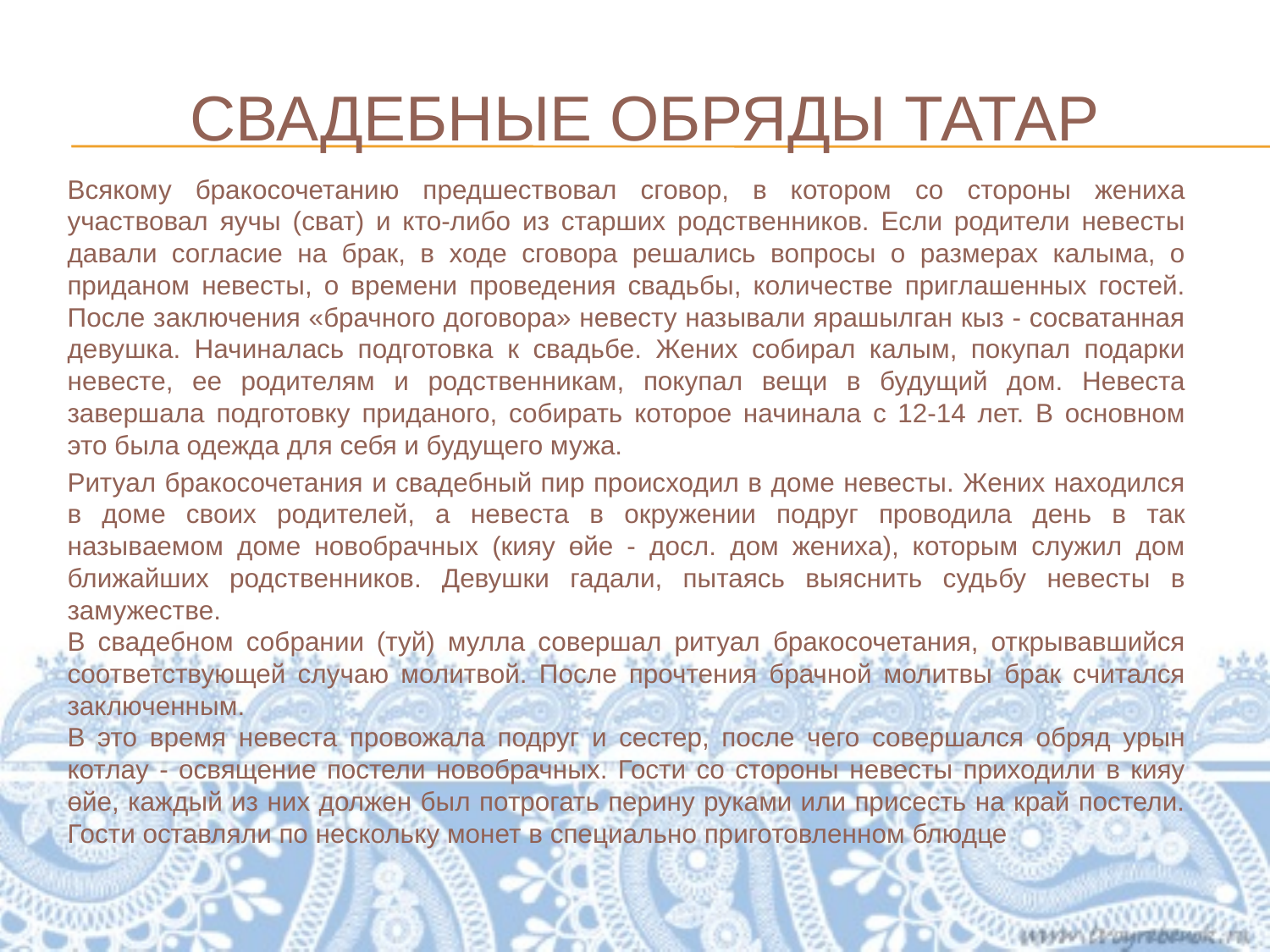

# Свадебные обряды татар
Всякому бракосочетанию предшествовал сговор, в котором со стороны жениха участвовал яучы (сват) и кто-либо из старших родственников. Если родители невесты давали согласие на брак, в ходе сговора решались вопросы о размерах калыма, о приданом невесты, о времени проведения свадьбы, количестве приглашенных гостей. После заключения «брачного договора» невесту называли ярашылган кыз - сосватанная девушка. Начиналась подготовка к свадьбе. Жених собирал калым, покупал подарки невесте, ее родителям и родственникам, покупал вещи в будущий дом. Невеста завершала подготовку приданого, собирать которое начинала с 12-14 лет. В основном это была одежда для себя и будущего мужа.
Ритуал бракосочетания и свадебный пир происходил в доме невесты. Жених находился в доме своих родителей, а невеста в окружении подруг проводила день в так называемом доме новобрачных (кияу өйе - досл. дом жениха), которым служил дом ближайших родственников. Девушки гадали, пытаясь выяснить судьбу невесты в замужестве. 
В свадебном собрании (туй) мулла совершал ритуал бракосочетания, открывавшийся соответствующей случаю молитвой. После прочтения брачной молитвы брак считался заключенным.
В это время невеста провожала подруг и сестер, после чего совершался обряд урын котлау - освящение постели новобрачных. Гости со стороны невесты приходили в кияу өйе, каждый из них должен был потрогать перину руками или присесть на край постели. Гости оставляли по нескольку монет в специально приготовленном блюдце